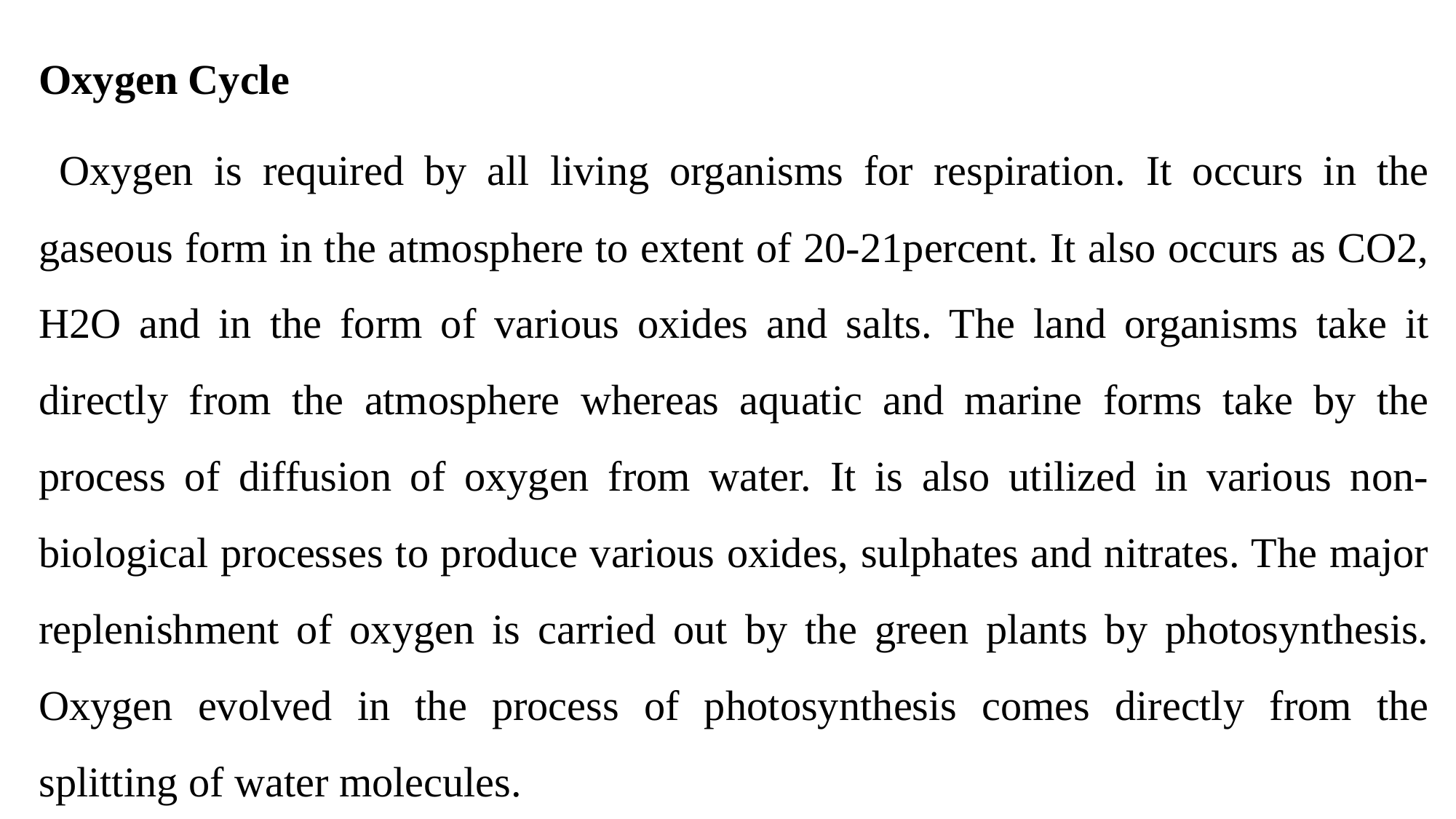

Oxygen Cycle
 Oxygen is required by all living organisms for respiration. It occurs in the gaseous form in the atmosphere to extent of 20-21percent. It also occurs as CO2, H2O and in the form of various oxides and salts. The land organisms take it directly from the atmosphere whereas aquatic and marine forms take by the process of diffusion of oxygen from water. It is also utilized in various non-biological processes to produce various oxides, sulphates and nitrates. The major replenishment of oxygen is carried out by the green plants by photosynthesis. Oxygen evolved in the process of photosynthesis comes directly from the splitting of water molecules.